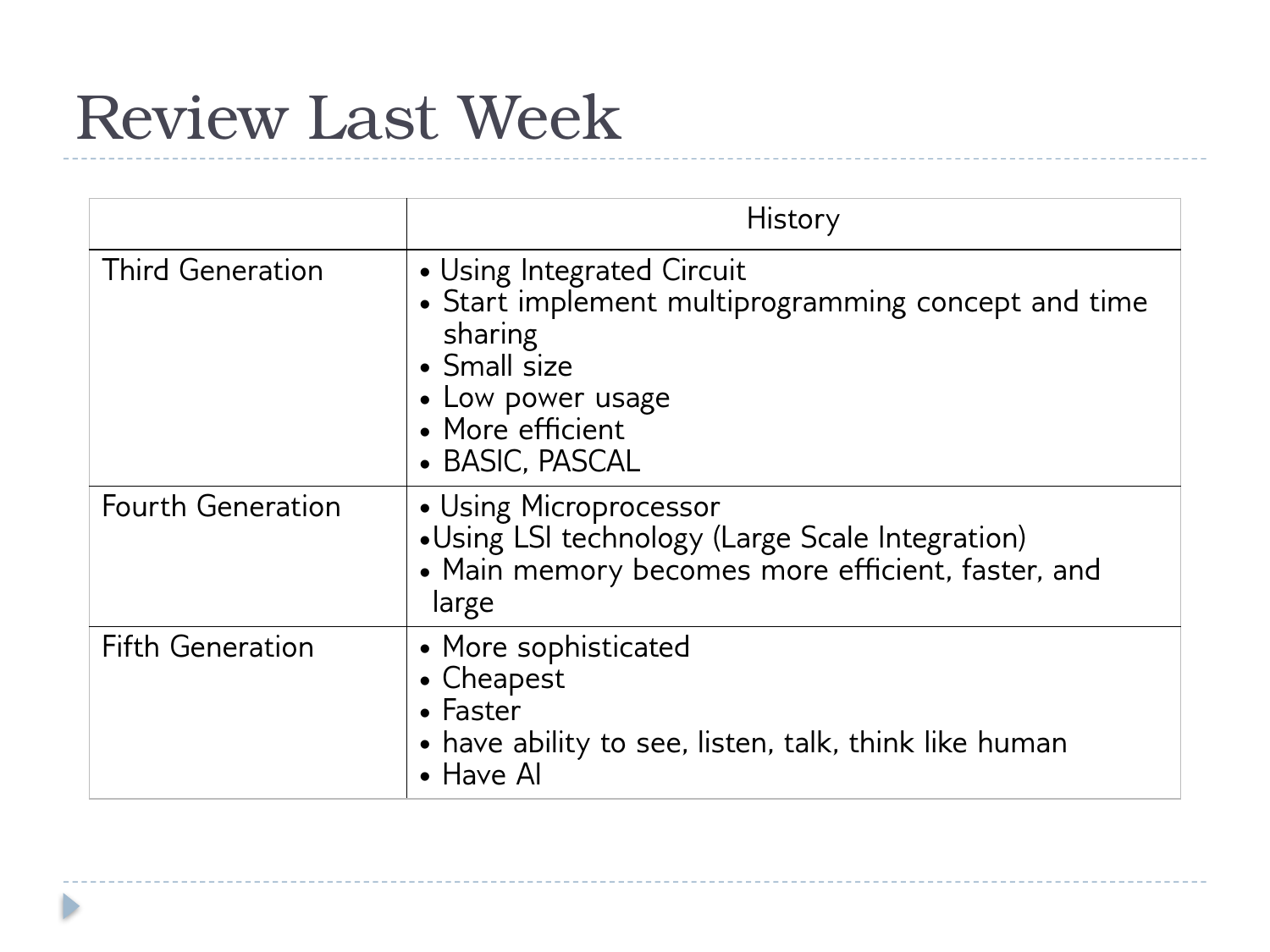

# Review Last Week

|  | History |
| --- | --- |
| Third Generation | Using Integrated Circuit Start implement multiprogramming concept and time sharing Small size Low power usage More efficient BASIC, PASCAL |
| Fourth Generation | Using Microprocessor Using LSI technology (Large Scale Integration) Main memory becomes more efficient, faster, and large |
| Fifth Generation | More sophisticated Cheapest Faster have ability to see, listen, talk, think like human Have AI |